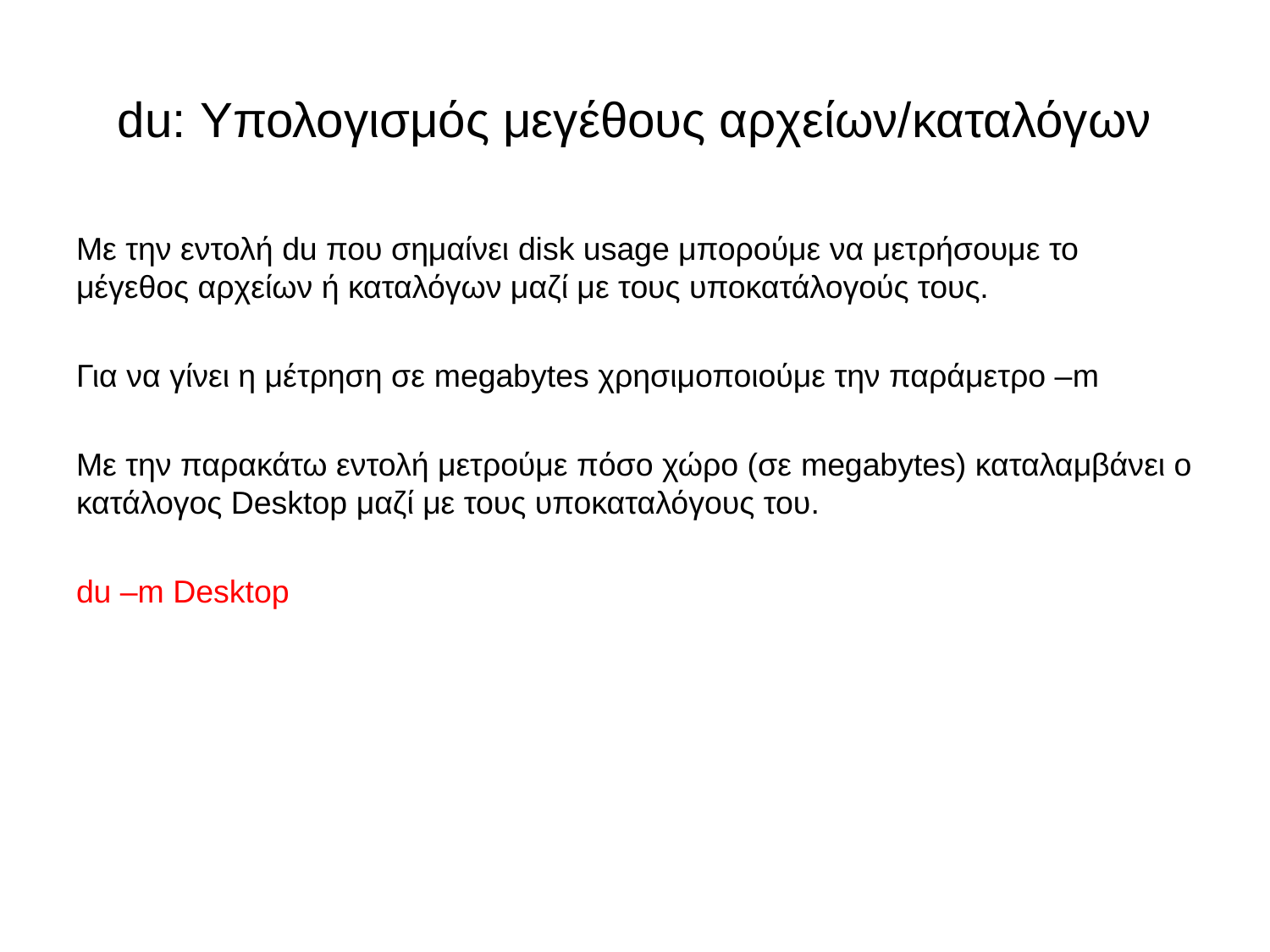

# du: Υπολογισμός μεγέθους αρχείων/καταλόγων
Με την εντολή du που σημαίνει disk usage μπορούμε να μετρήσουμε το μέγεθος αρχείων ή καταλόγων μαζί με τους υποκατάλογούς τους.

Για να γίνει η μέτρηση σε megabytes χρησιμοποιούμε την παράμετρο –m

Με την παρακάτω εντολή μετρούμε πόσο χώρο (σε megabytes) καταλαμβάνει ο κατάλογος Desktop μαζί με τους υποκαταλόγους του.

du –m Desktop